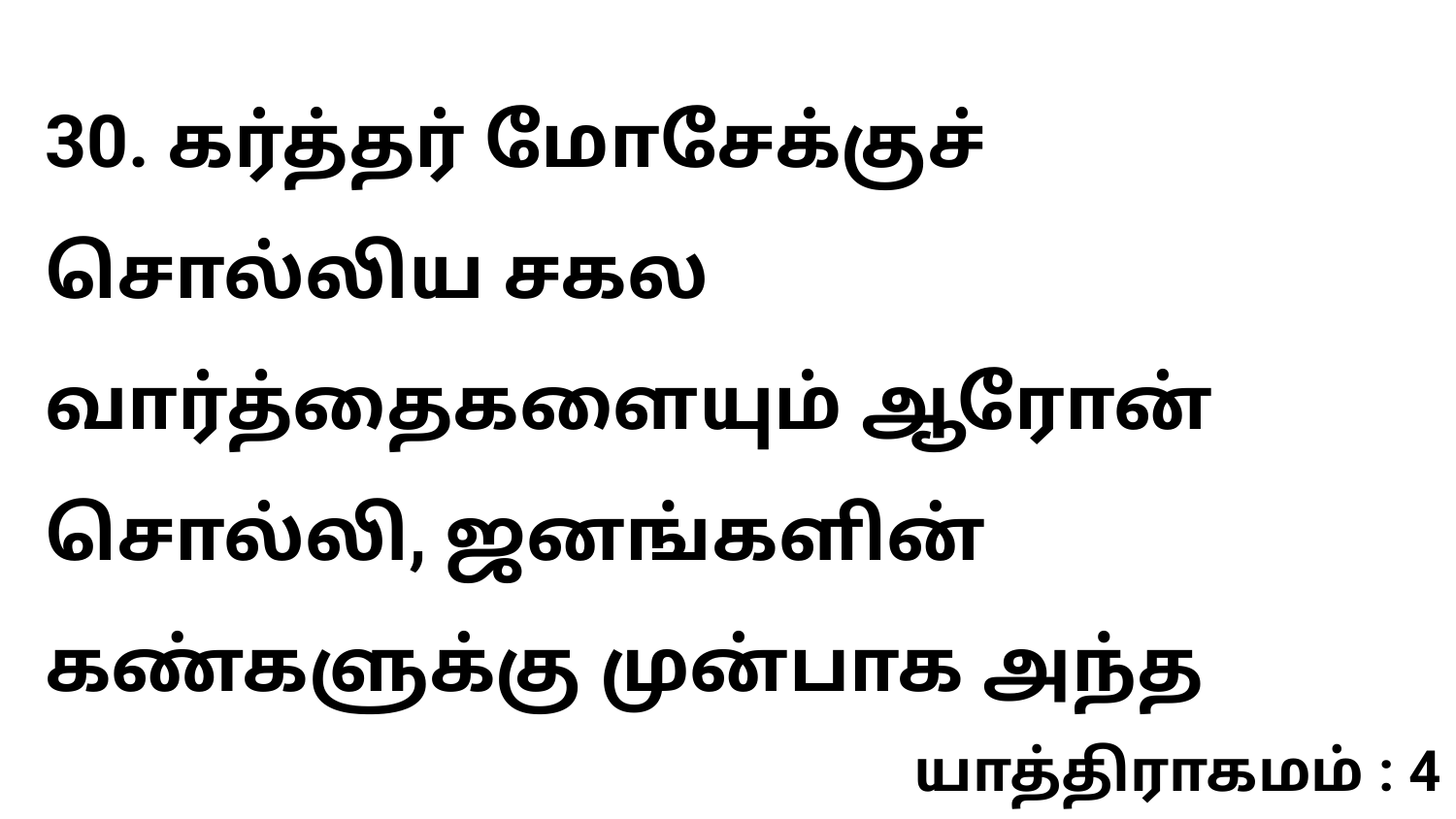

30. கர்த்தர் மோசேக்குச் சொல்லிய சகல வார்த்தைகளையும் ஆரோன் சொல்லி, ஜனங்களின் கண்களுக்கு முன்பாக அந்த
யாத்திராகமம் : 4